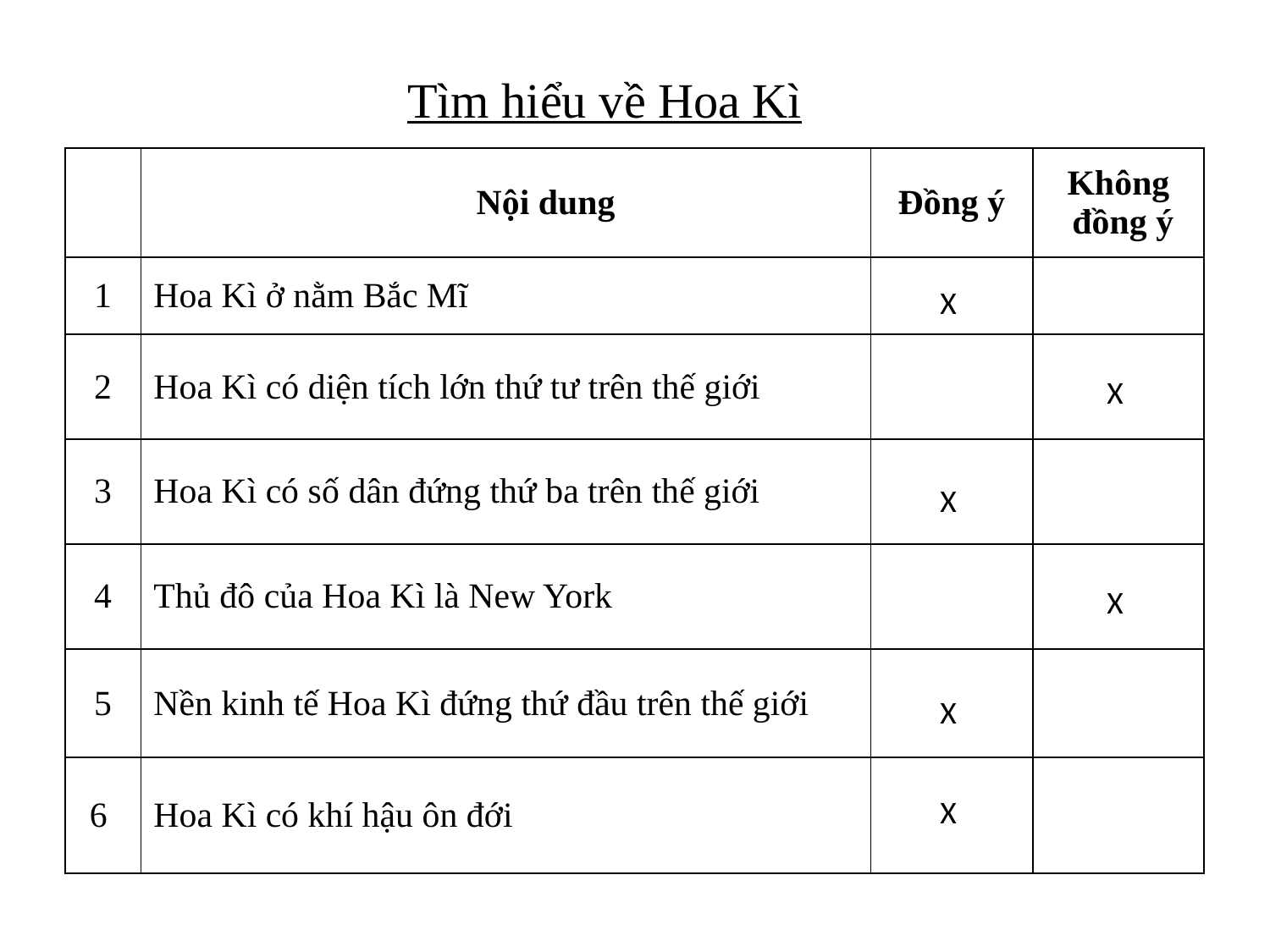

Tìm hiểu về Hoa Kì
|  | Nội dung | Đồng ý | Không đồng ý |
| --- | --- | --- | --- |
| 1 | Hoa Kì ở nằm Bắc Mĩ |  |  |
| 2 | Hoa Kì có diện tích lớn thứ tư trên thế giới |  |  |
| 3 | Hoa Kì có số dân đứng thứ ba trên thế giới |  |  |
| 4 | Thủ đô của Hoa Kì là New York |  |  |
| 5 | Nền kinh tế Hoa Kì đứng thứ đầu trên thế giới |  |  |
| 6 | Hoa Kì có khí hậu ôn đới |  |  |
X
X
X
X
X
X